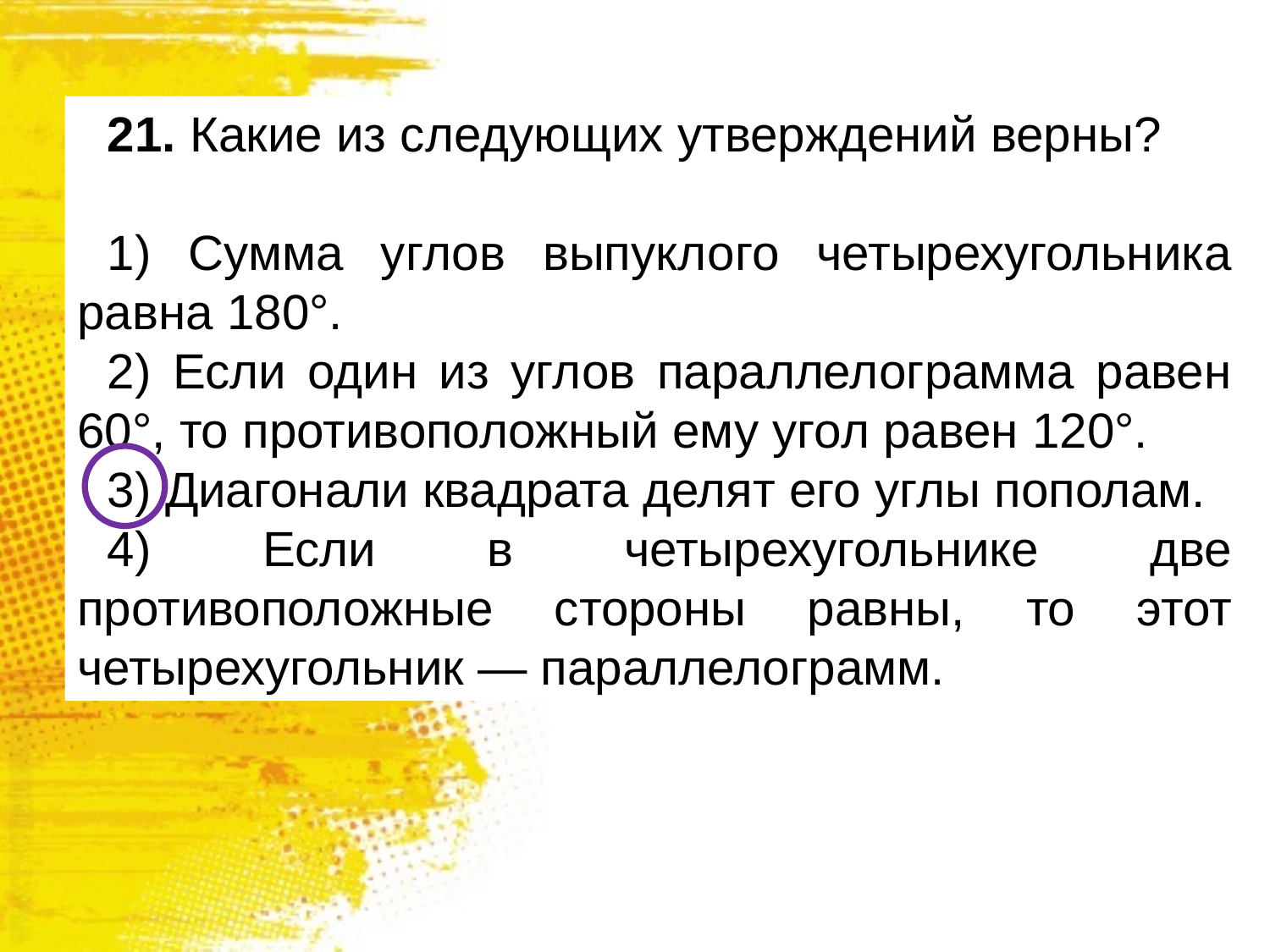

21. Какие из следующих утверждений верны?

1) Сумма углов выпуклого четырехугольника равна 180°.
2) Если один из углов параллелограмма равен 60°, то противоположный ему угол равен 120°.
3) Диагонали квадрата делят его углы пополам.
4) Если в четырехугольнике две противоположные стороны равны, то этот четырехугольник — параллелограмм.